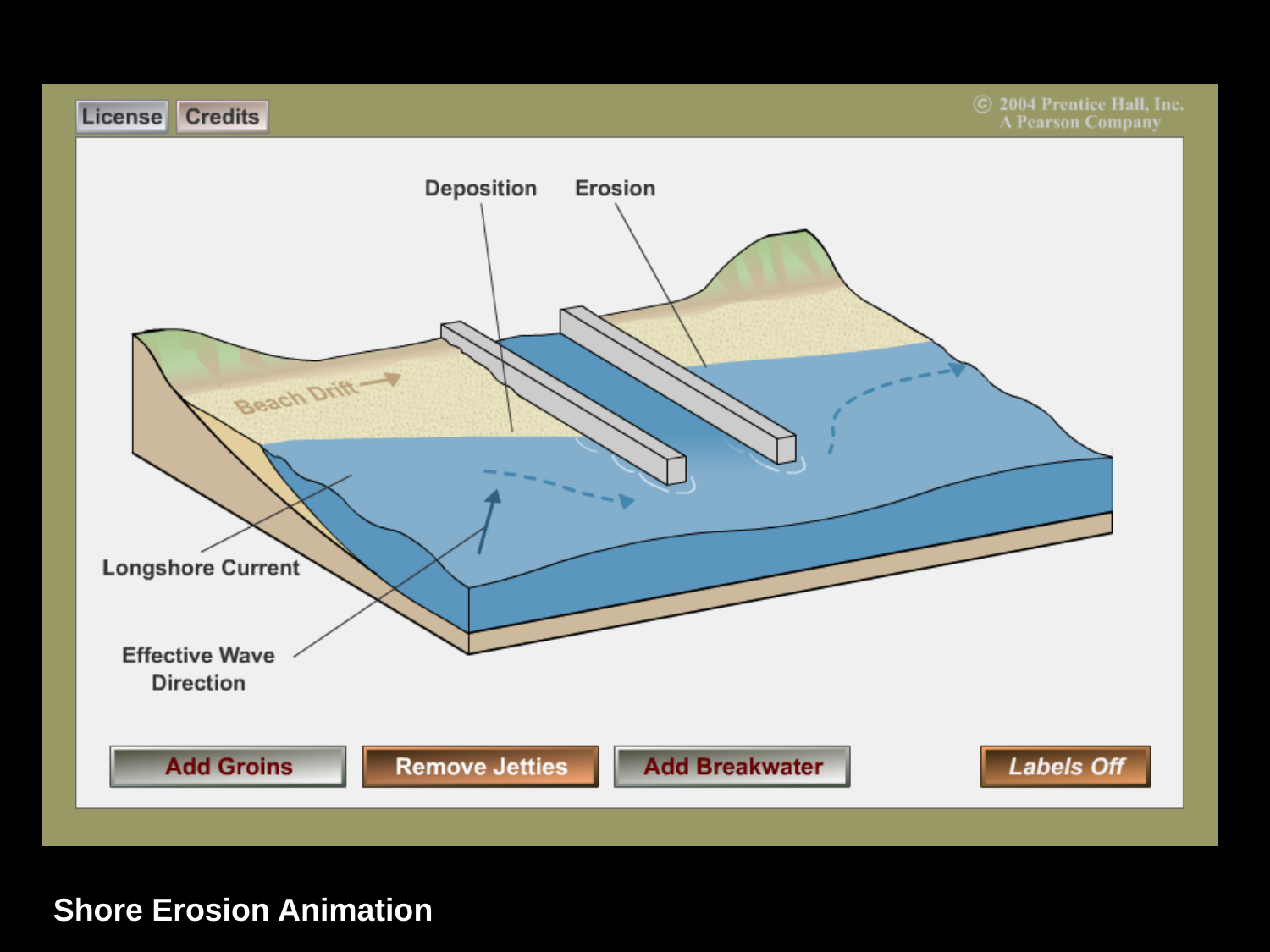

# Coastal Stabilization Structures
Shore Erosion Animation